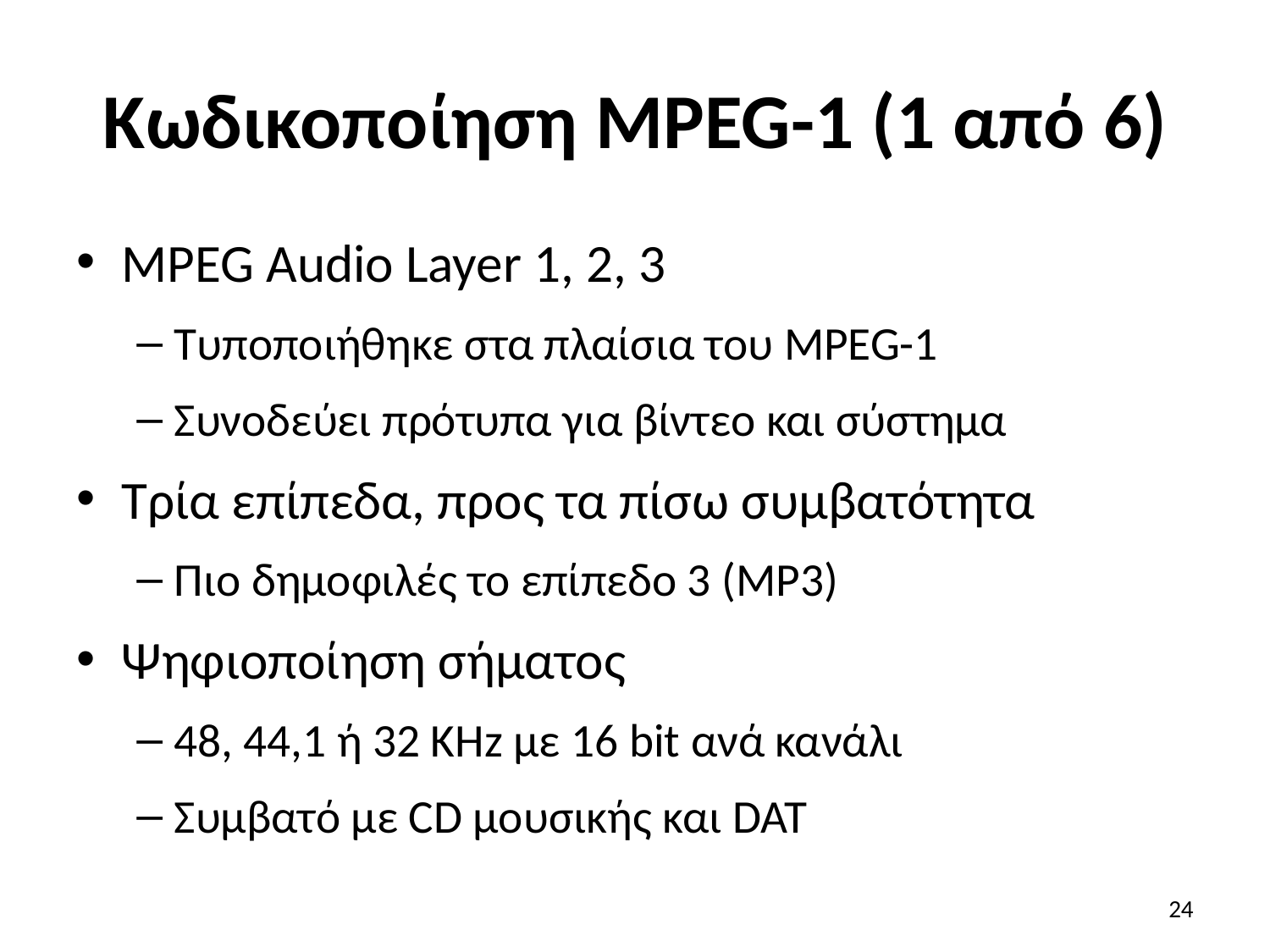

# Κωδικοποίηση MPEG-1 (1 από 6)
MPEG Audio Layer 1, 2, 3
Τυποποιήθηκε στα πλαίσια του MPEG-1
Συνοδεύει πρότυπα για βίντεο και σύστημα
Τρία επίπεδα, προς τα πίσω συμβατότητα
Πιο δημοφιλές το επίπεδο 3 (MP3)
Ψηφιοποίηση σήματος
48, 44,1 ή 32 KHz με 16 bit ανά κανάλι
Συμβατό με CD μουσικής και DAT
24